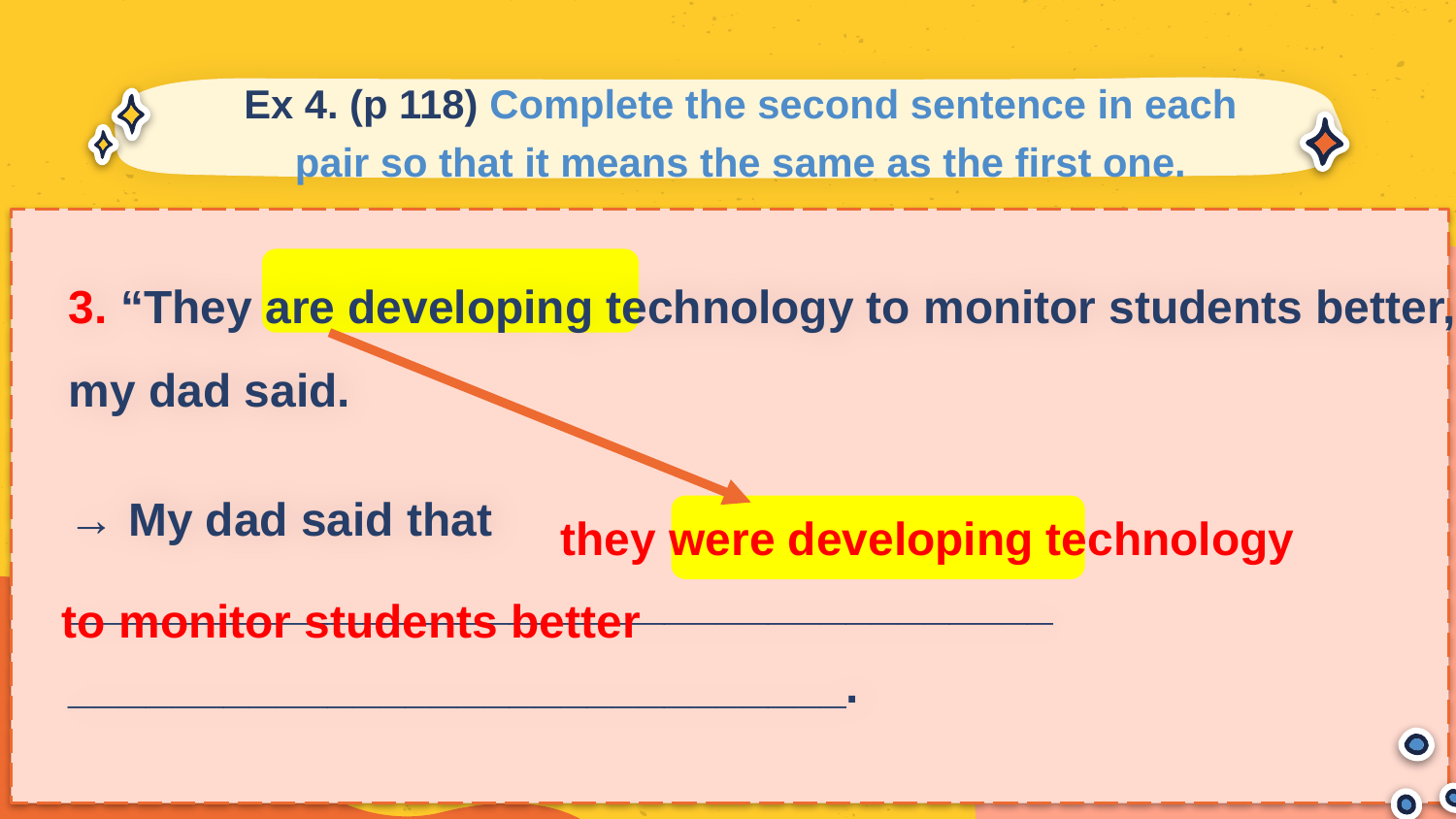

Ex 4. (p 118) Complete the second sentence in each pair so that it means the same as the first one.

3. “They are developing technology to monitor students better,” my dad said.

→ My dad said that ______________________________________
______________________________.

they were developing technology
to monitor students better